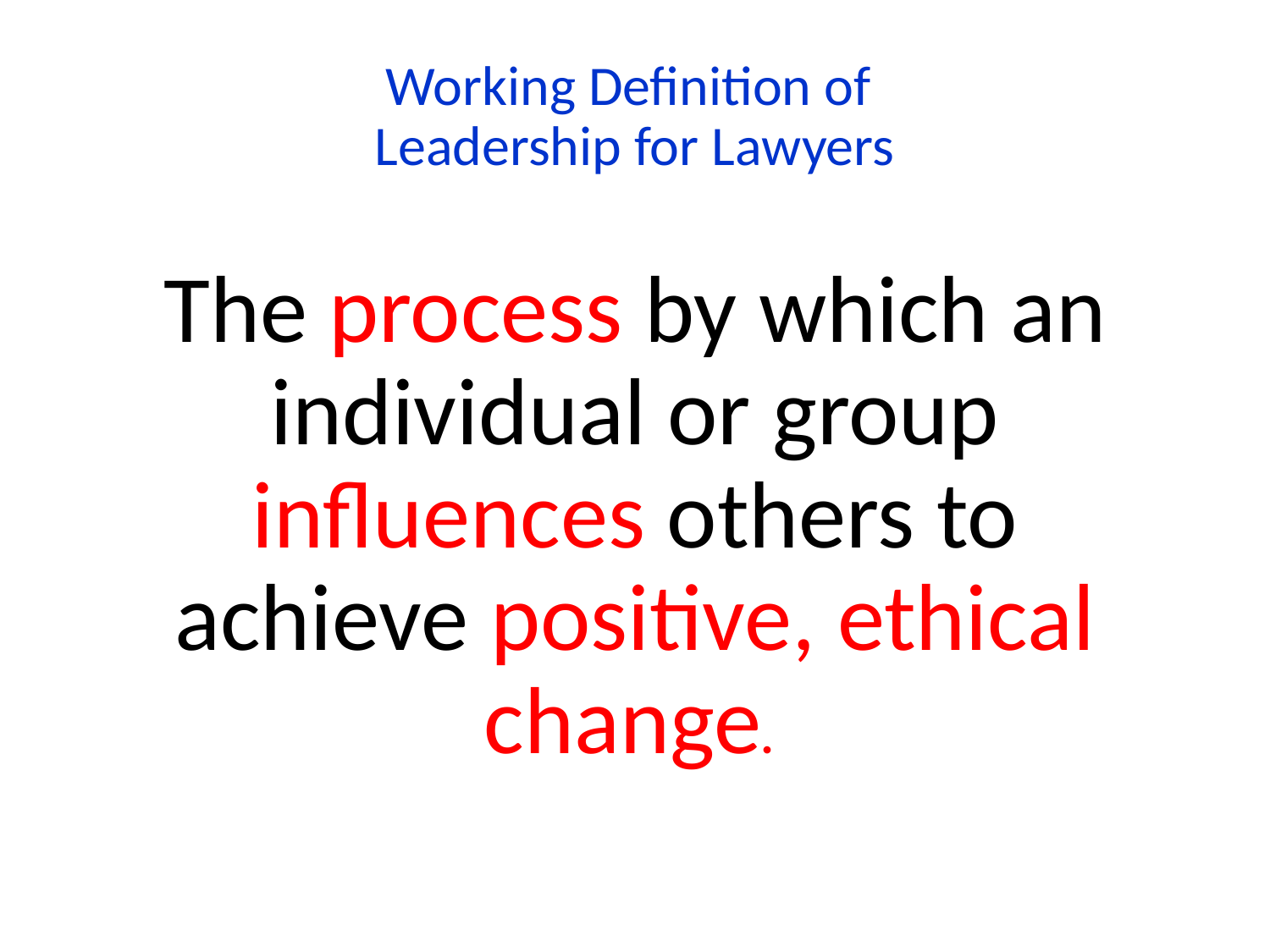

# Working Definition of Leadership for Lawyers
The process by which an individual or group influences others to achieve positive, ethical change.